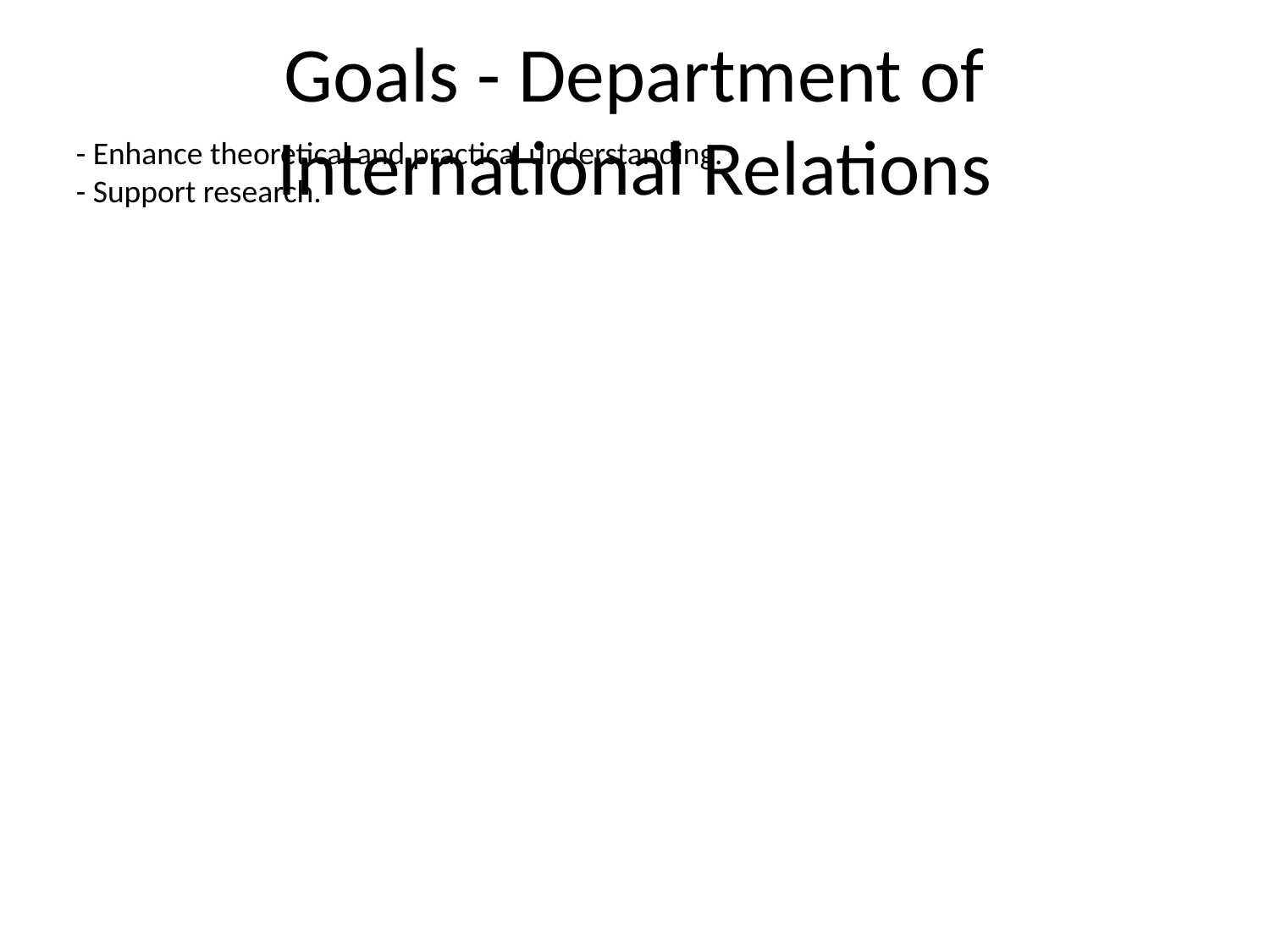

# Goals - Department of International Relations
- Enhance theoretical and practical understanding.
- Support research.